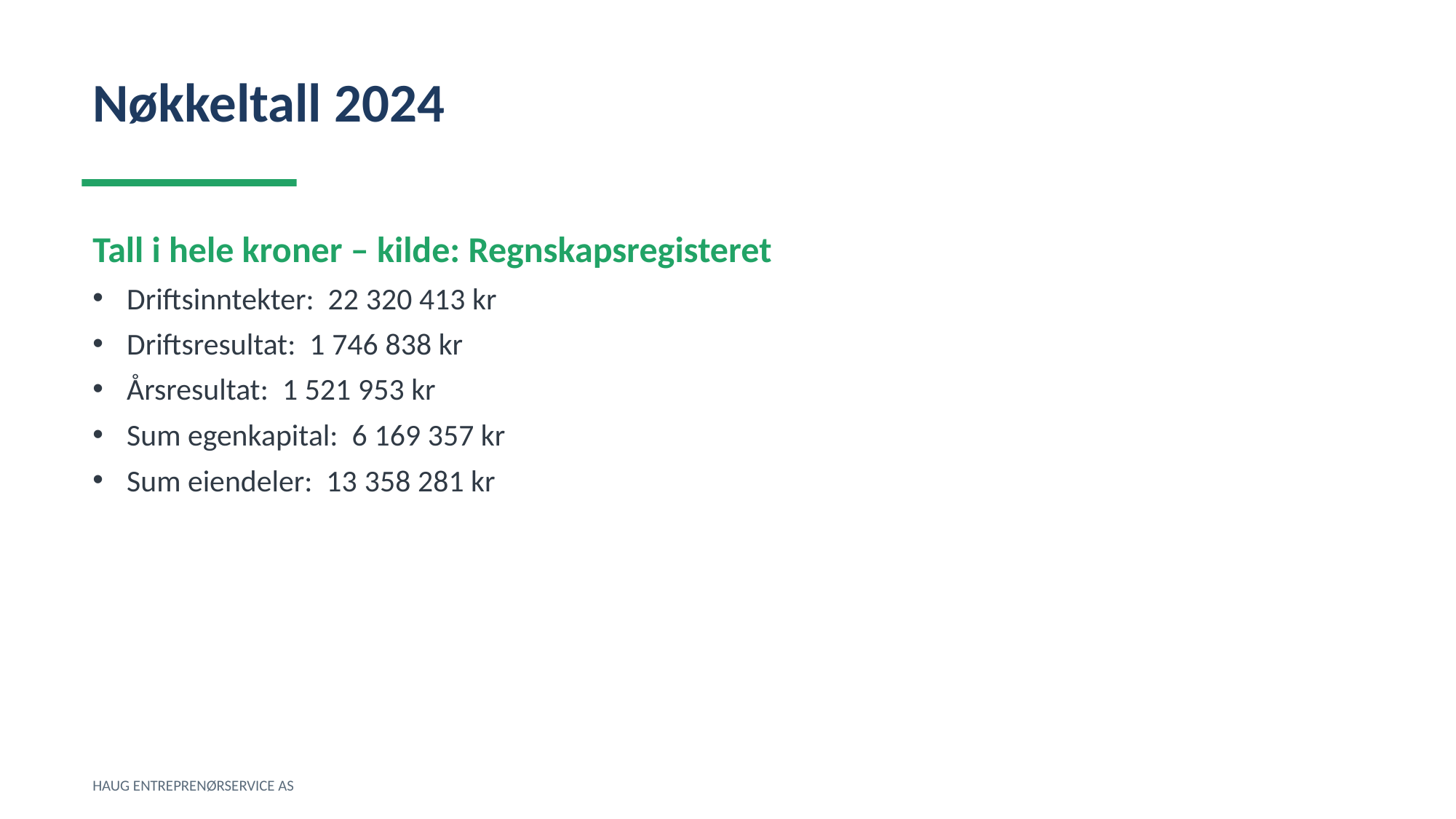

Nøkkeltall 2024

Tall i hele kroner – kilde: Regnskapsregisteret
Driftsinntekter:  22 320 413 kr
Driftsresultat:  1 746 838 kr
Årsresultat:  1 521 953 kr
Sum egenkapital:  6 169 357 kr
Sum eiendeler:  13 358 281 kr
HAUG ENTREPRENØRSERVICE AS